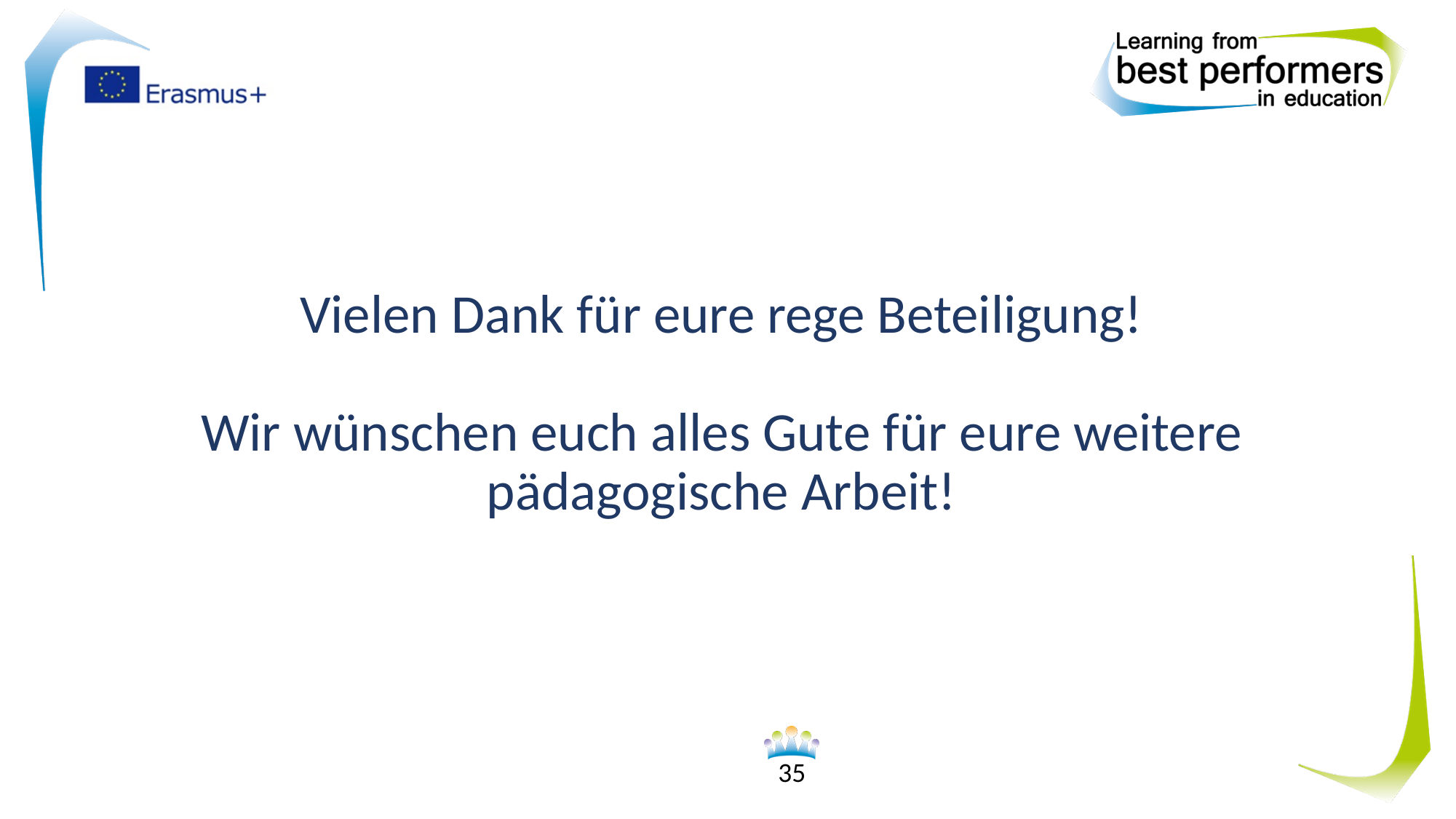

# Vielen Dank für eure rege Beteiligung! Wir wünschen euch alles Gute für eure weitere pädagogische Arbeit!
35